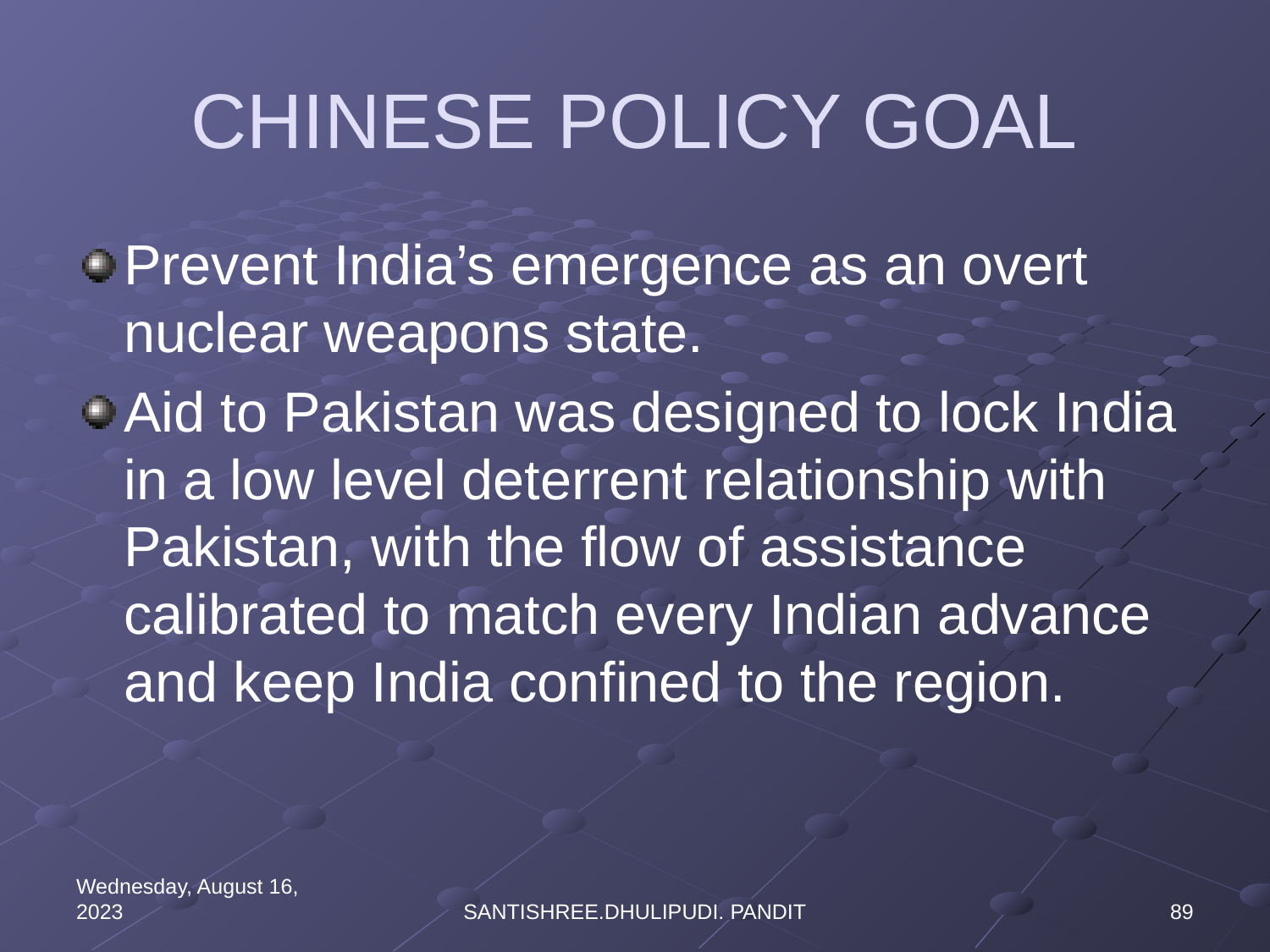

# CHINESE POLICY GOAL
Prevent India’s emergence as an overt nuclear weapons state.
Aid to Pakistan was designed to lock India in a low level deterrent relationship with Pakistan, with the flow of assistance calibrated to match every Indian advance and keep India confined to the region.

Wednesday, August 16, 2023
SANTISHREE.DHULIPUDI. PANDIT
89